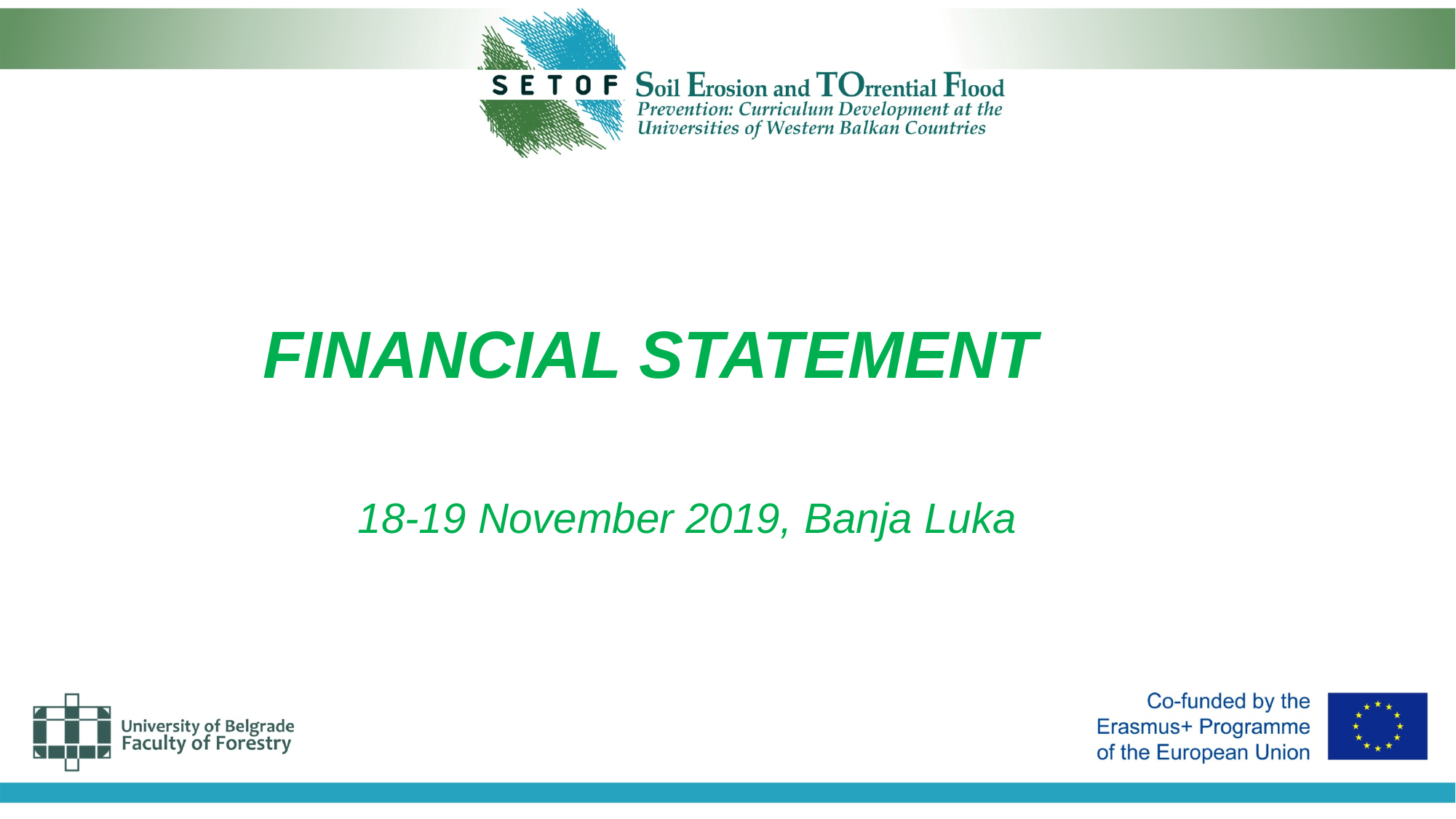

# FINANCIAL STATEMENT

18-19 November 2019, Banja Luka